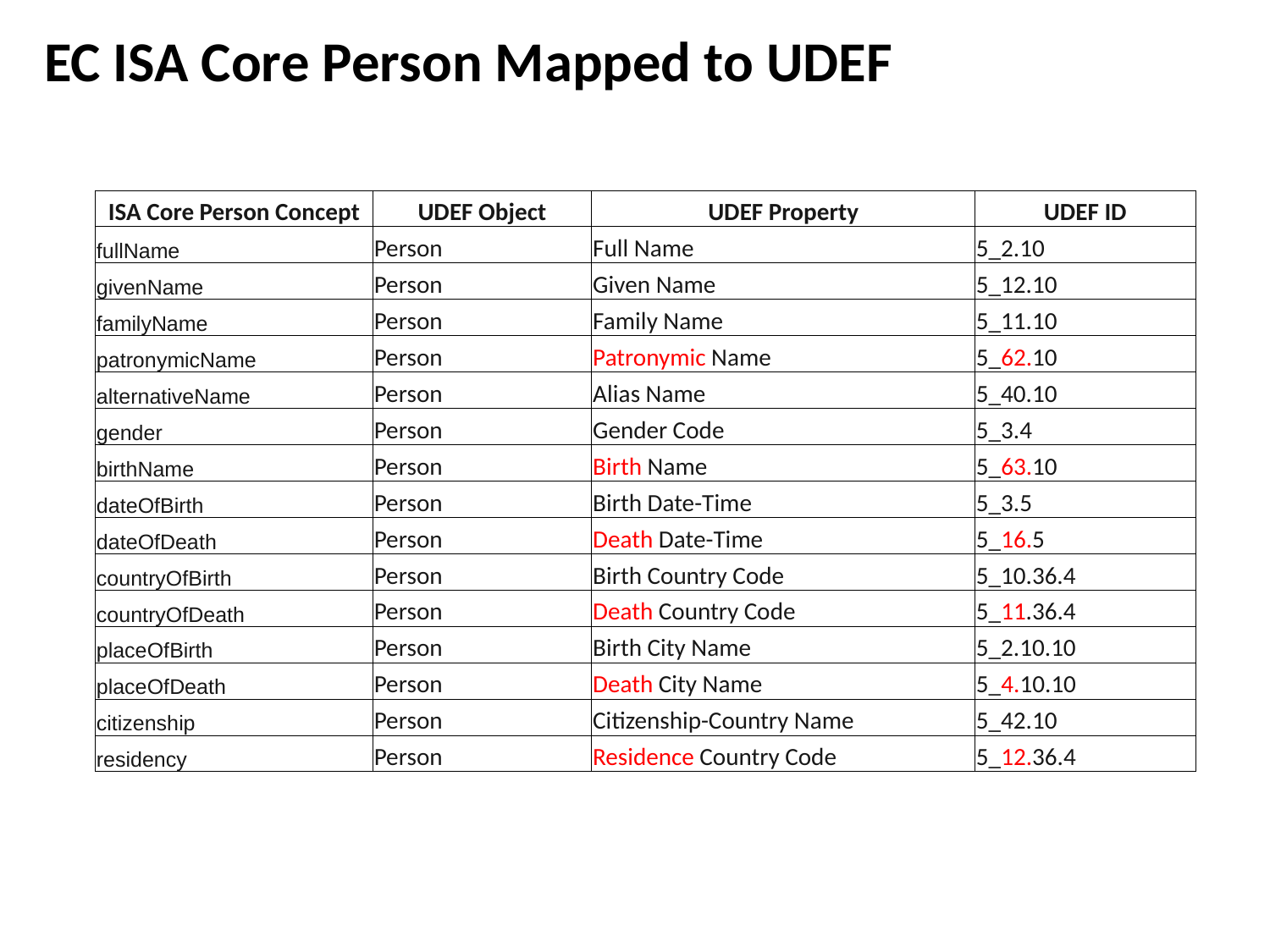

EC ISA Core Person Mapped to UDEF
| ISA Core Person Concept | UDEF Object | UDEF Property | UDEF ID |
| --- | --- | --- | --- |
| fullName | Person | Full Name | 5\_2.10 |
| givenName | Person | Given Name | 5\_12.10 |
| familyName | Person | Family Name | 5\_11.10 |
| patronymicName | Person | Patronymic Name | 5\_62.10 |
| alternativeName | Person | Alias Name | 5\_40.10 |
| gender | Person | Gender Code | 5\_3.4 |
| birthName | Person | Birth Name | 5\_63.10 |
| dateOfBirth | Person | Birth Date-Time | 5\_3.5 |
| dateOfDeath | Person | Death Date-Time | 5\_16.5 |
| countryOfBirth | Person | Birth Country Code | 5\_10.36.4 |
| countryOfDeath | Person | Death Country Code | 5\_11.36.4 |
| placeOfBirth | Person | Birth City Name | 5\_2.10.10 |
| placeOfDeath | Person | Death City Name | 5\_4.10.10 |
| citizenship | Person | Citizenship-Country Name | 5\_42.10 |
| residency | Person | Residence Country Code | 5\_12.36.4 |